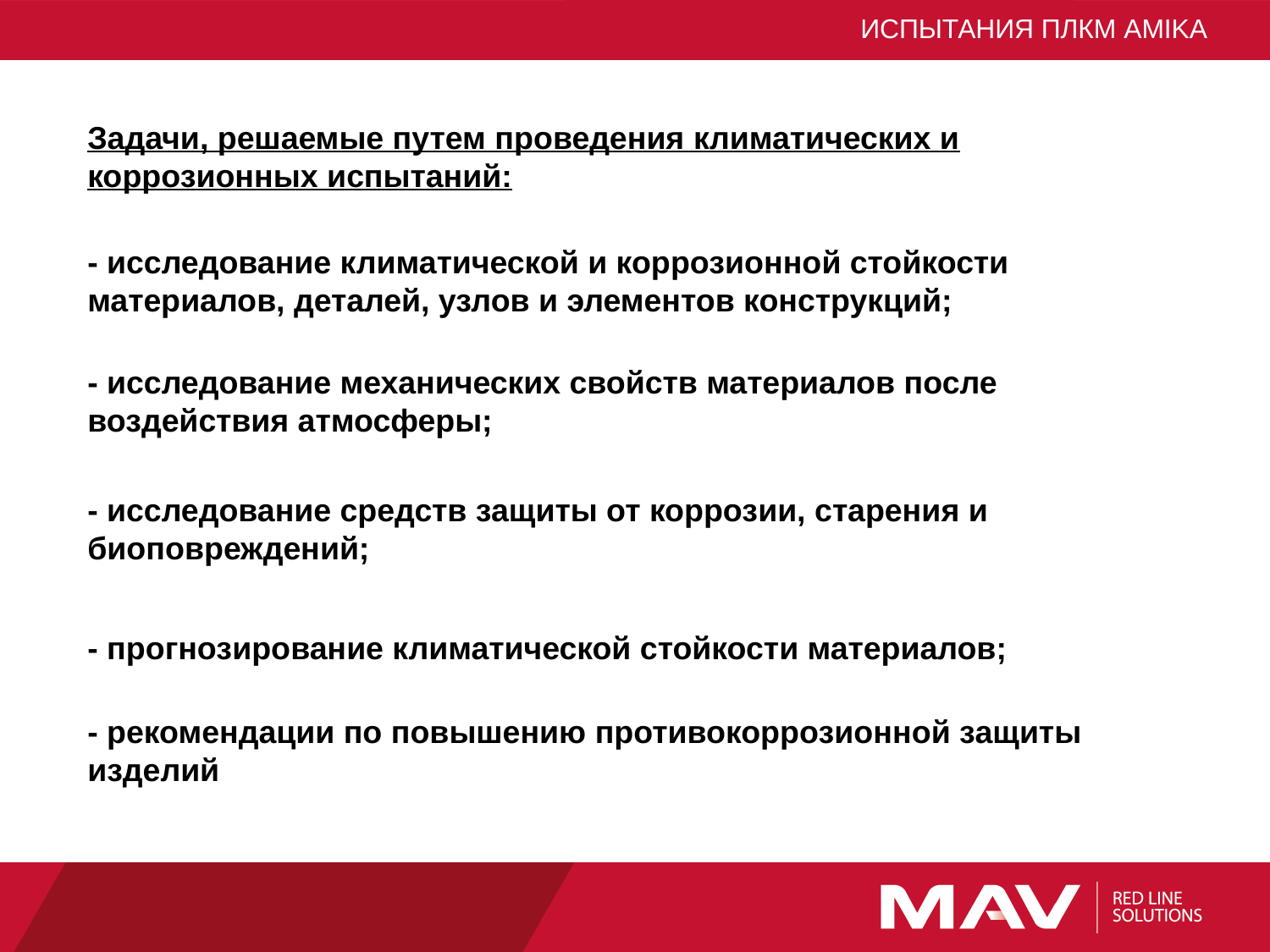

# ИСПЫТАНИЯ ПЛКМ AMIKA
Задачи, решаемые путем проведения климатических и коррозионных испытаний:
- исследование климатической и коррозионной стойкости материалов, деталей, узлов и элементов конструкций;
- исследование механических свойств материалов после воздействия атмосферы;
- исследование средств защиты от коррозии, старения и биоповреждений;
- прогнозирование климатической стойкости материалов;
- рекомендации по повышению противокоррозионной защиты изделий